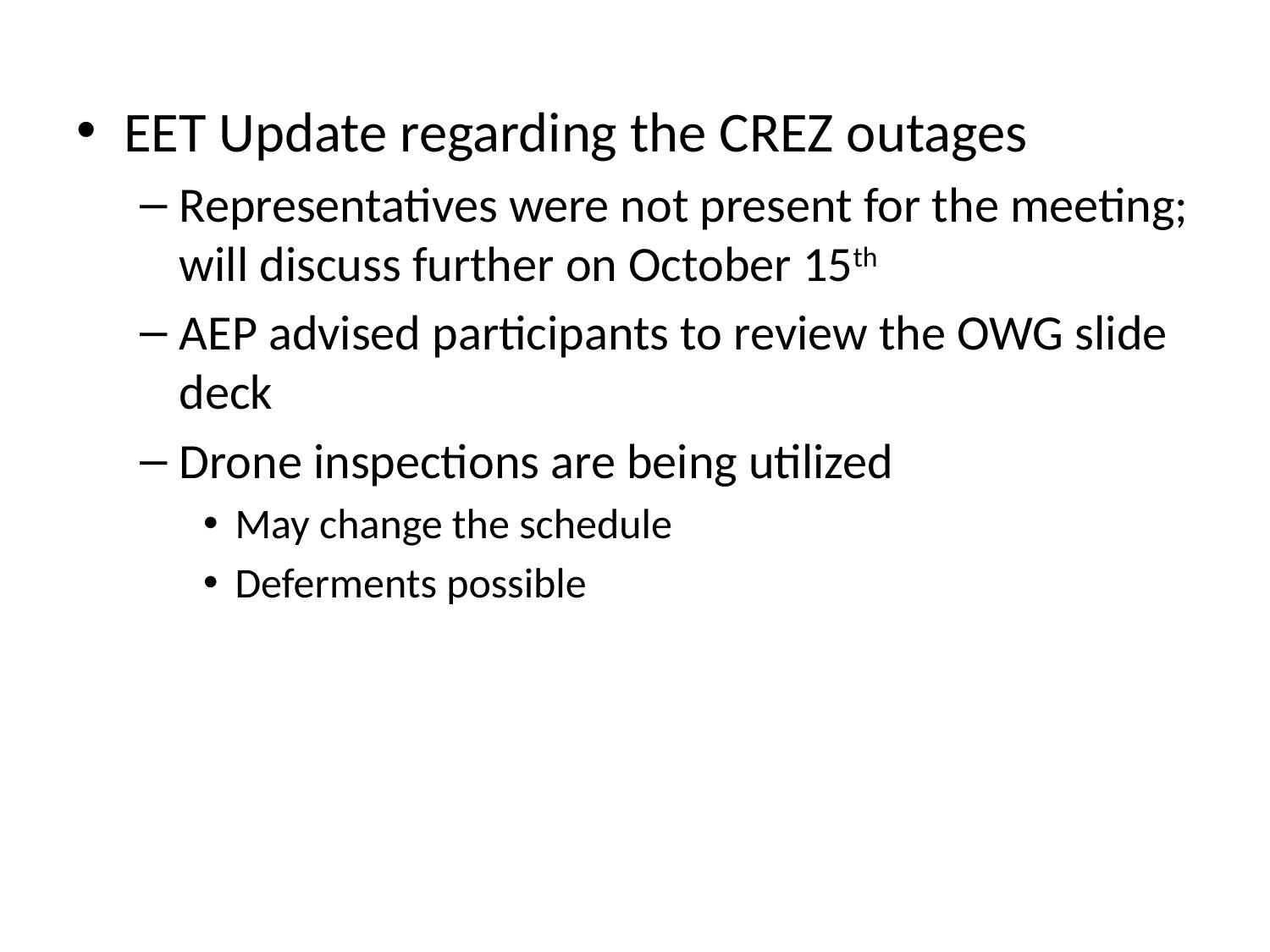

EET Update regarding the CREZ outages
Representatives were not present for the meeting; will discuss further on October 15th
AEP advised participants to review the OWG slide deck
Drone inspections are being utilized
May change the schedule
Deferments possible